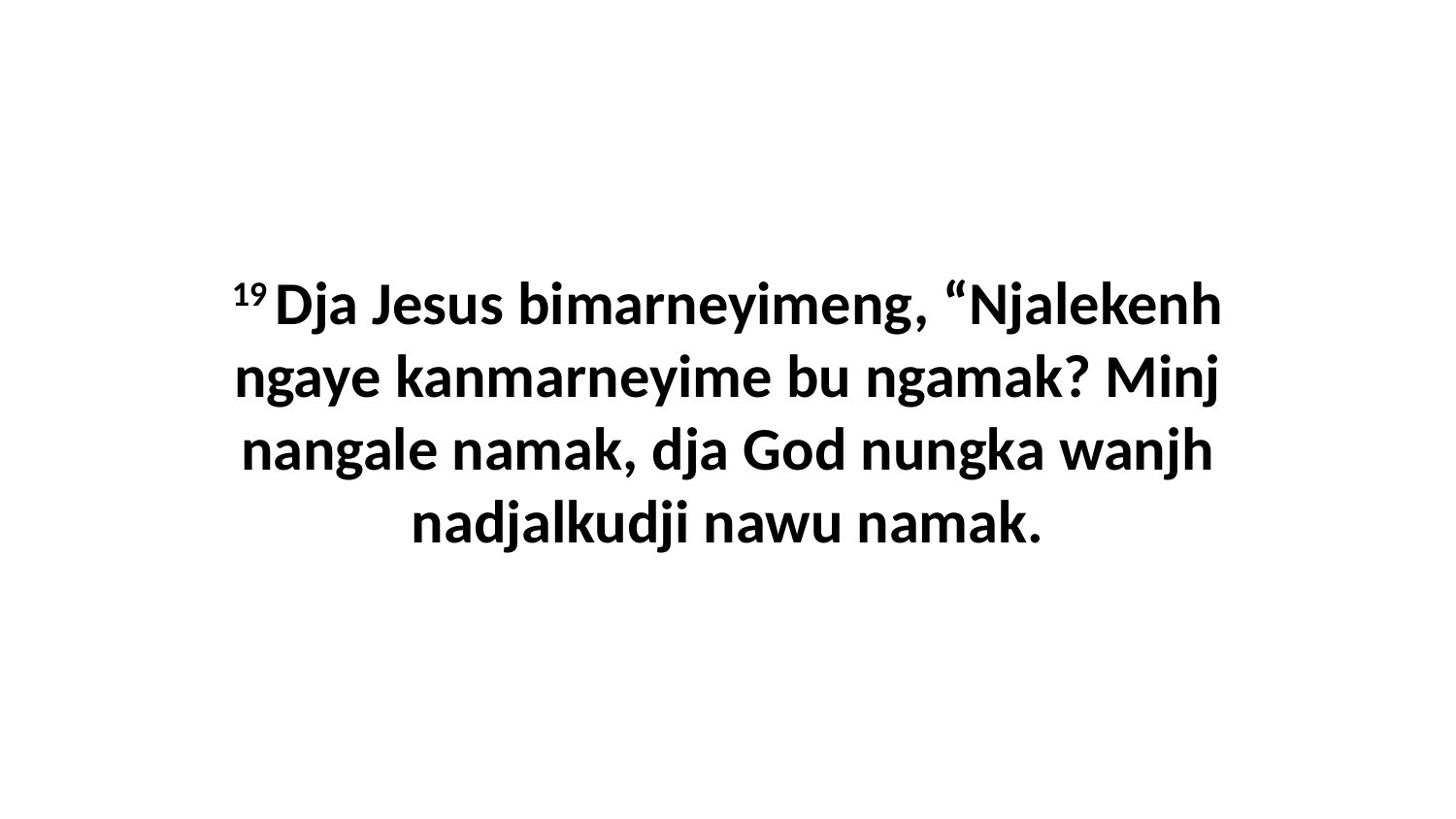

19 Dja Jesus bimarneyimeng, “Njalekenh ngaye kanmarneyime bu ngamak? Minj nangale namak, dja God nungka wanjh nadjalkudji nawu namak.